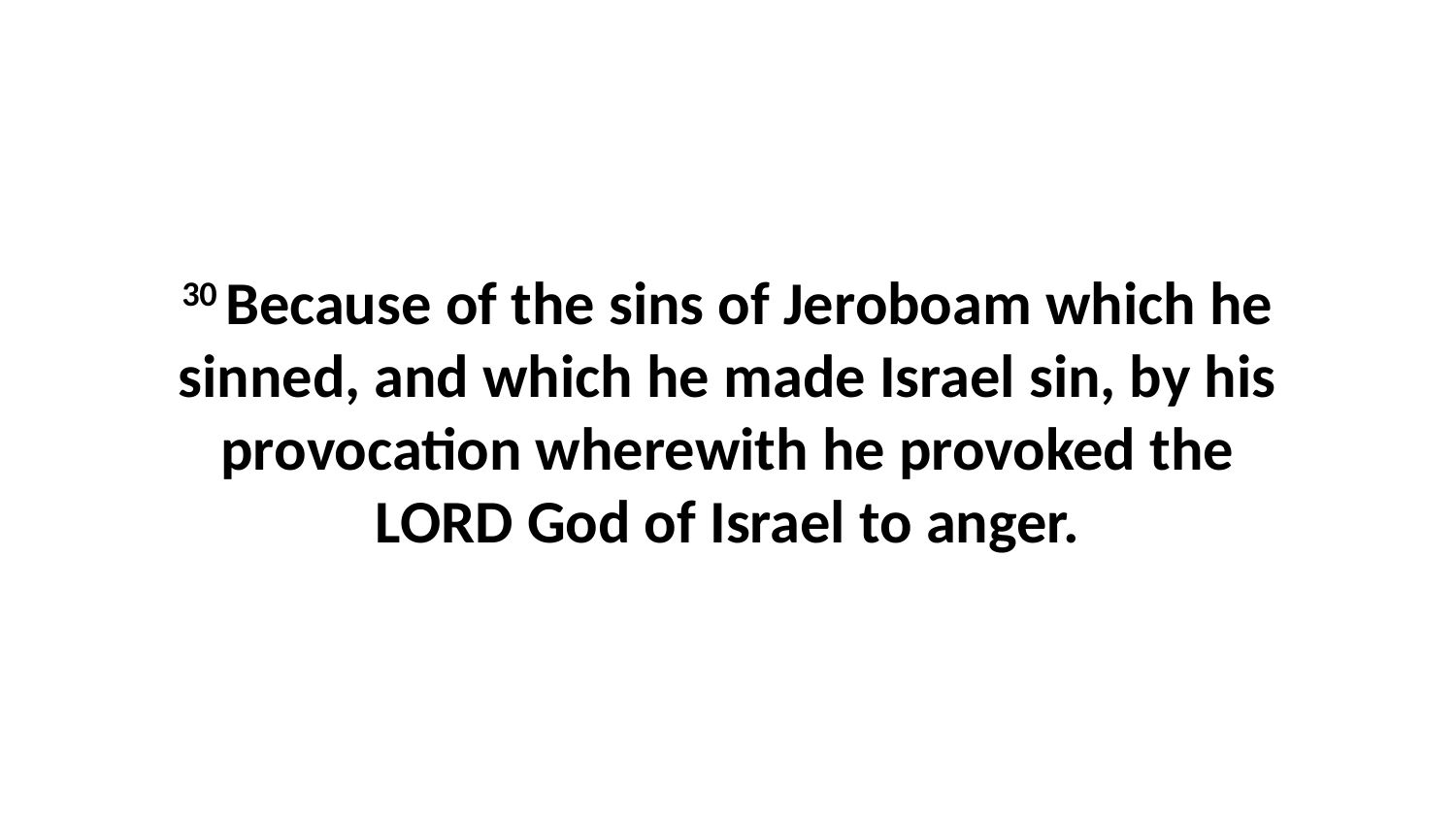

30 Because of the sins of Jeroboam which he sinned, and which he made Israel sin, by his provocation wherewith he provoked the LORD God of Israel to anger.